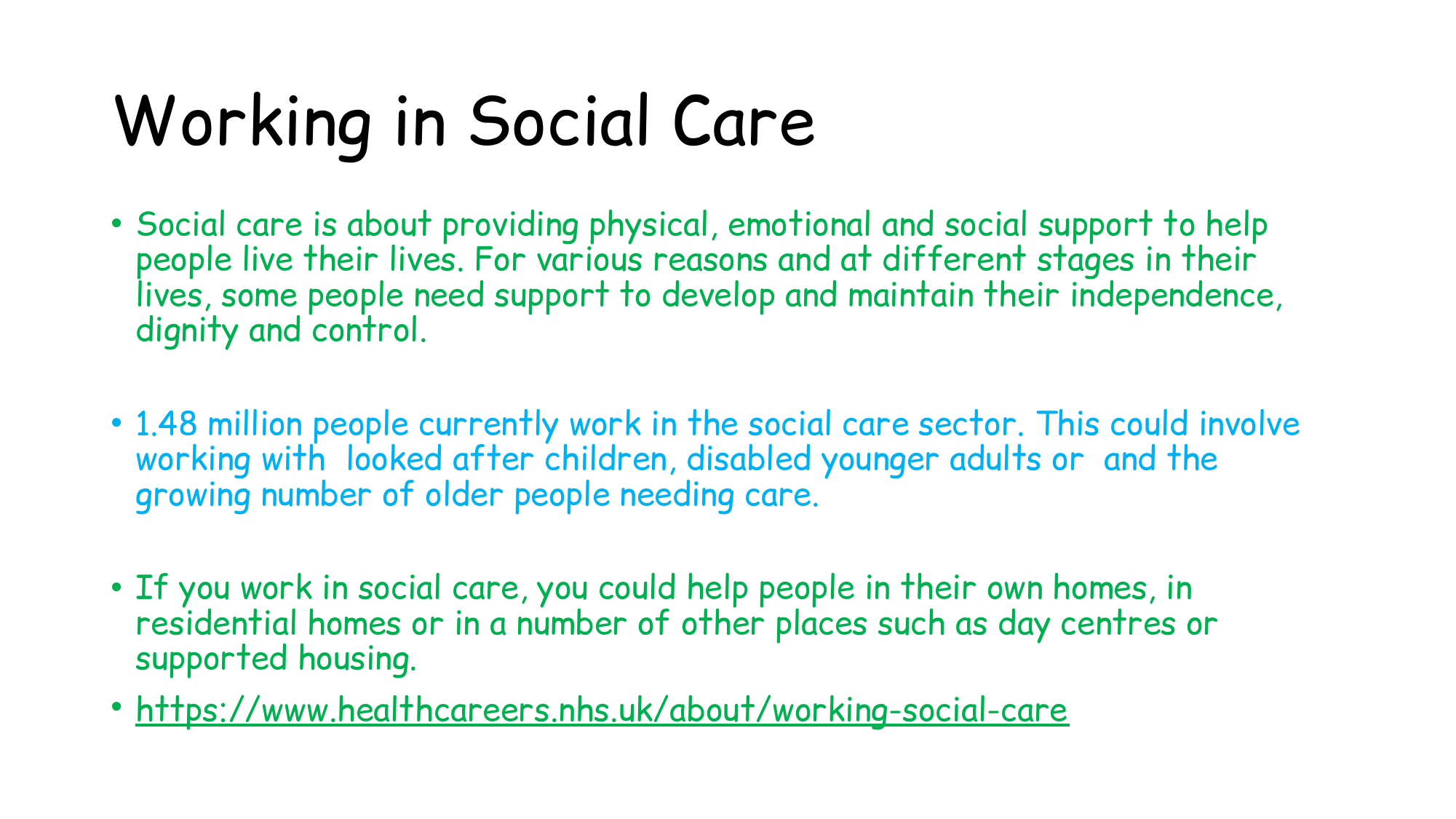

# Working in Social Care
Social care is about providing physical, emotional and social support to help people live their lives. For various reasons and at different stages in their lives, some people need support to develop and maintain their independence, dignity and control.

1.48 million people currently work in the social care sector. This could involve working with  looked after children, disabled younger adults or  and the growing number of older people needing care.

If you work in social care, you could help people in their own homes, in residential homes or in a number of other places such as day centres or supported housing.
https://www.healthcareers.nhs.uk/about/working-social-care